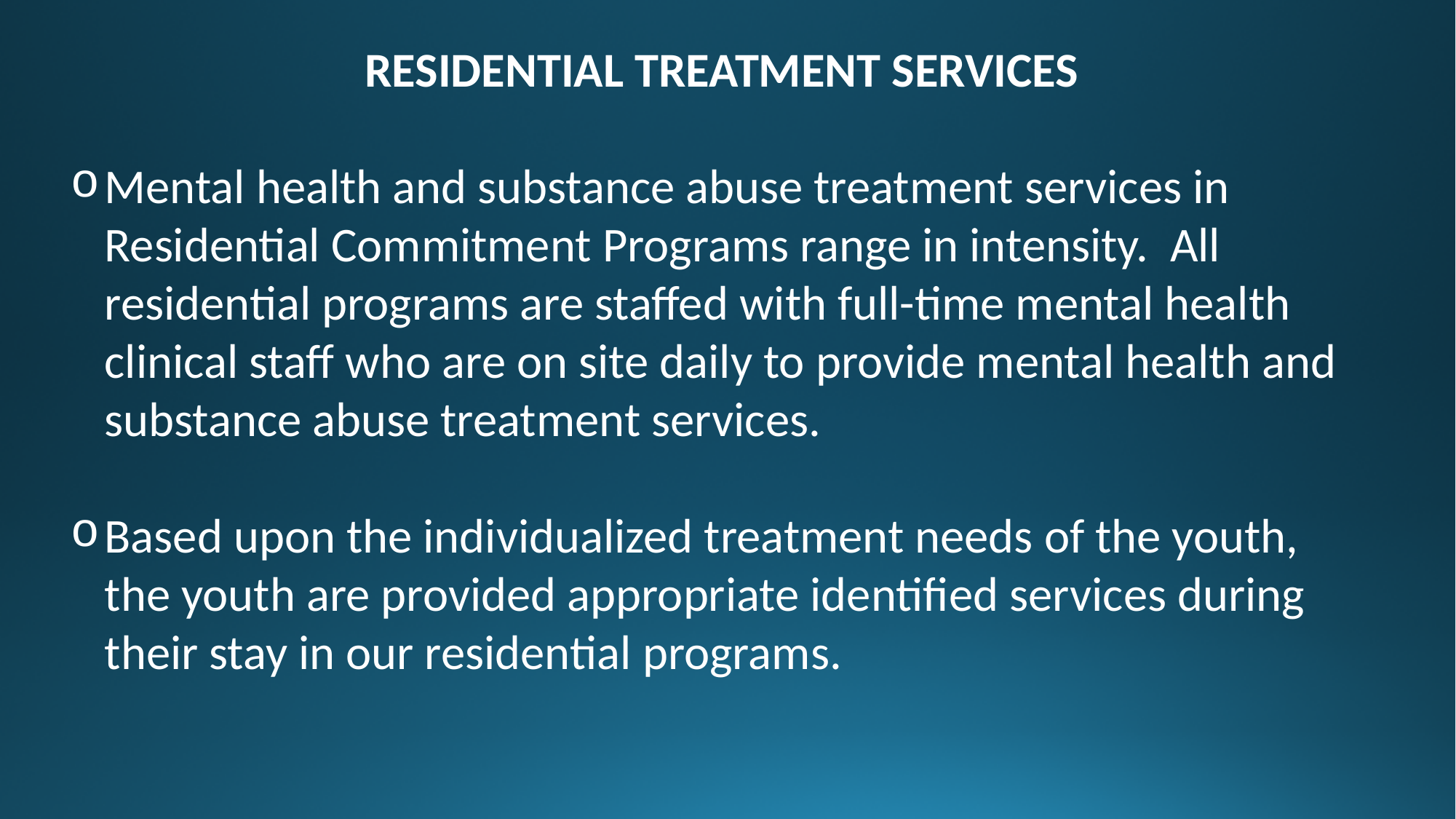

RESIDENTIAL TREATMENT SERVICES

Mental health and substance abuse treatment services in Residential Commitment Programs range in intensity.  All residential programs are staffed with full-time mental health clinical staff who are on site daily to provide mental health and substance abuse treatment services.

Based upon the individualized treatment needs of the youth, the youth are provided appropriate identified services during their stay in our residential programs.